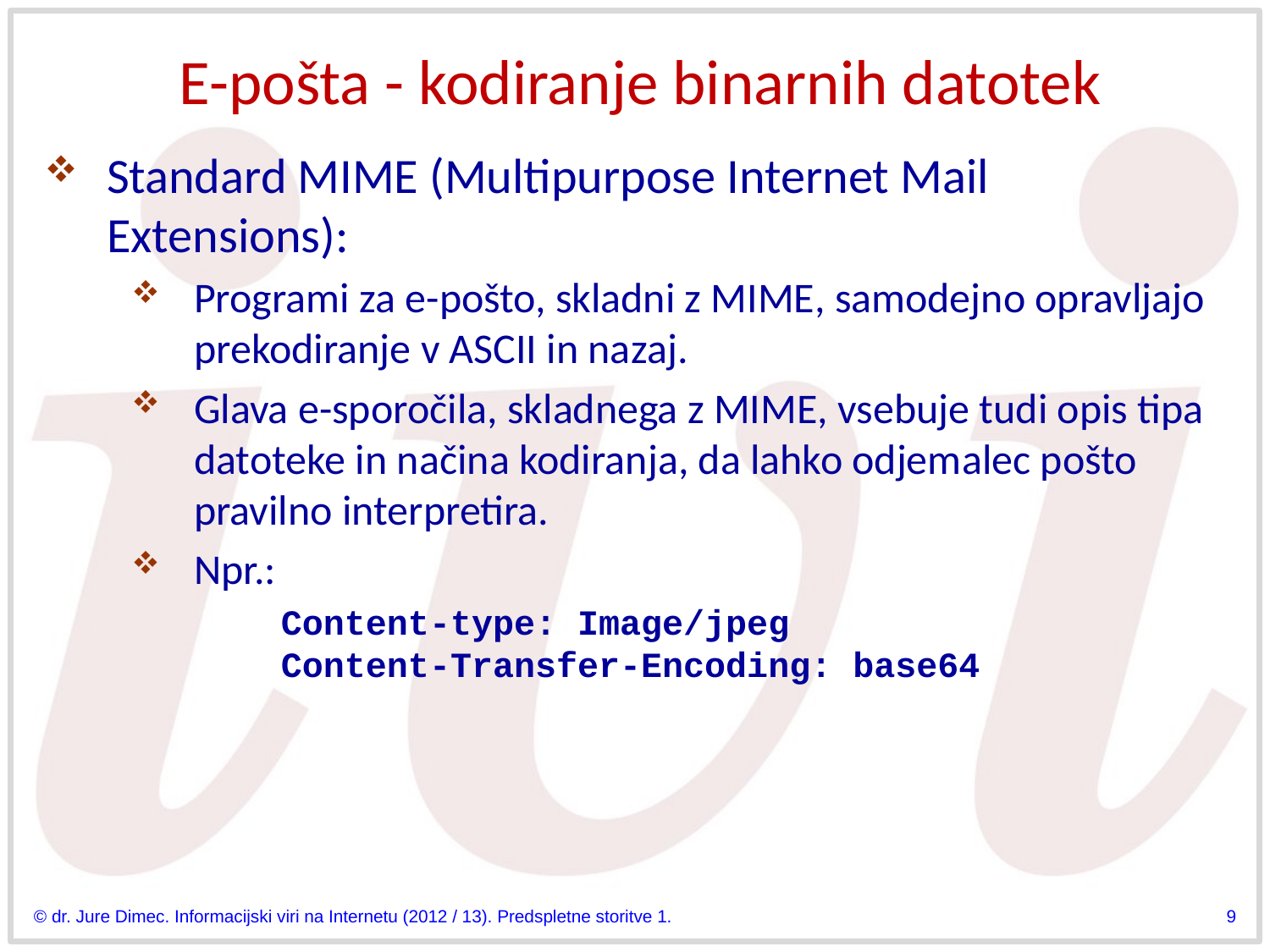

# E-pošta - kodiranje binarnih datotek
Standard MIME (Multipurpose Internet Mail Extensions):
Programi za e-pošto, skladni z MIME, samodejno opravljajo prekodiranje v ASCII in nazaj.
Glava e-sporočila, skladnega z MIME, vsebuje tudi opis tipa datoteke in načina kodiranja, da lahko odjemalec pošto pravilno interpretira.
Npr.:
  	Content-type: Image/jpeg
Content-Transfer-Encoding: base64
© dr. Jure Dimec. Informacijski viri na Internetu (2012 / 13). Predspletne storitve 1.
9